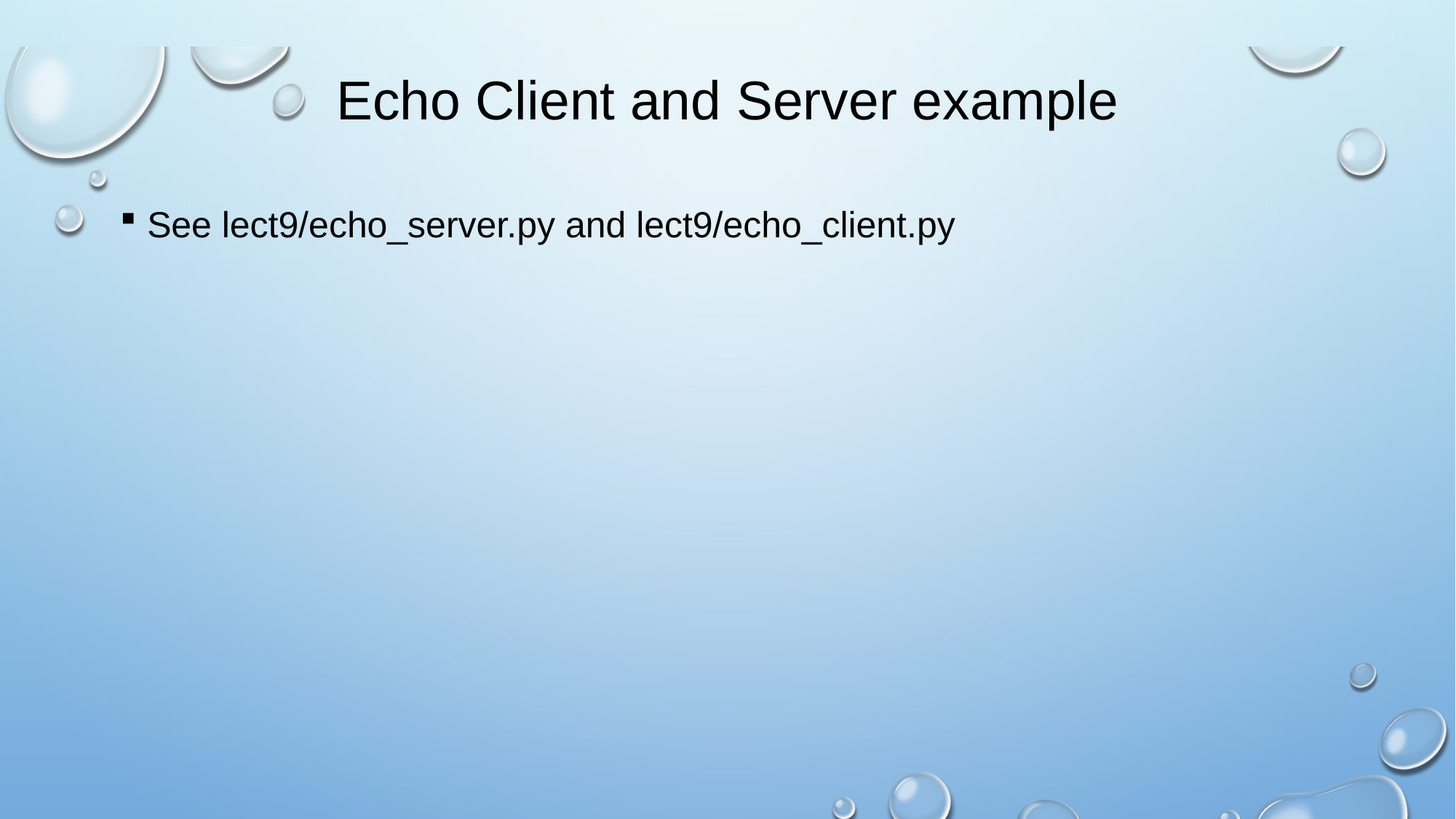

# Echo Client and Server example
See lect9/echo_server.py and lect9/echo_client.py